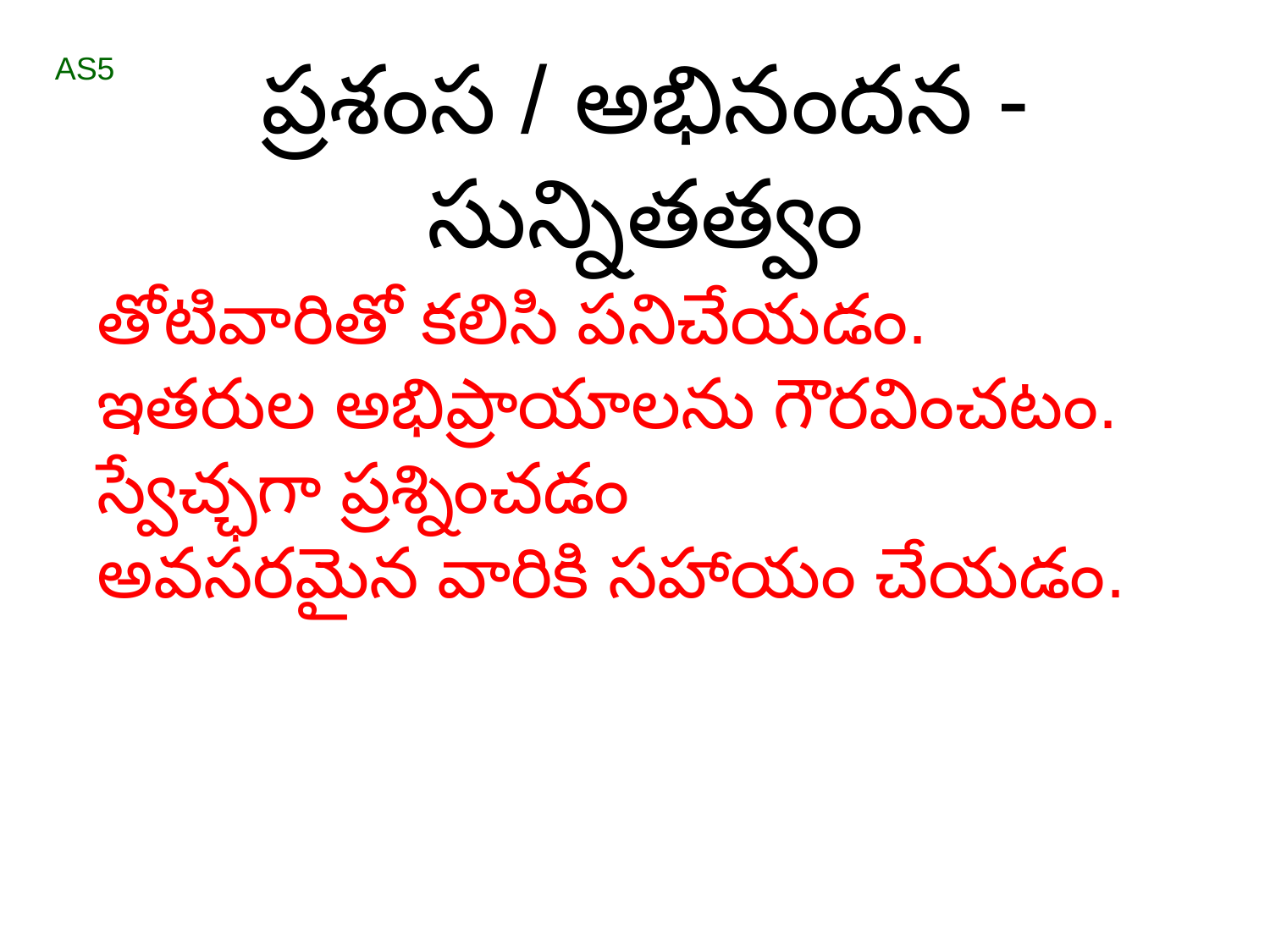

ప్రశంస / అభినందన - సున్నితత్వం
AS5
తోటివారితో కలిసి పనిచేయడం.
ఇతరుల అభిప్రాయాలను గౌరవించటం.
స్వేచ్ఛగా ప్రశ్నించడం
అవసరమైన వారికి సహాయం చేయడం.